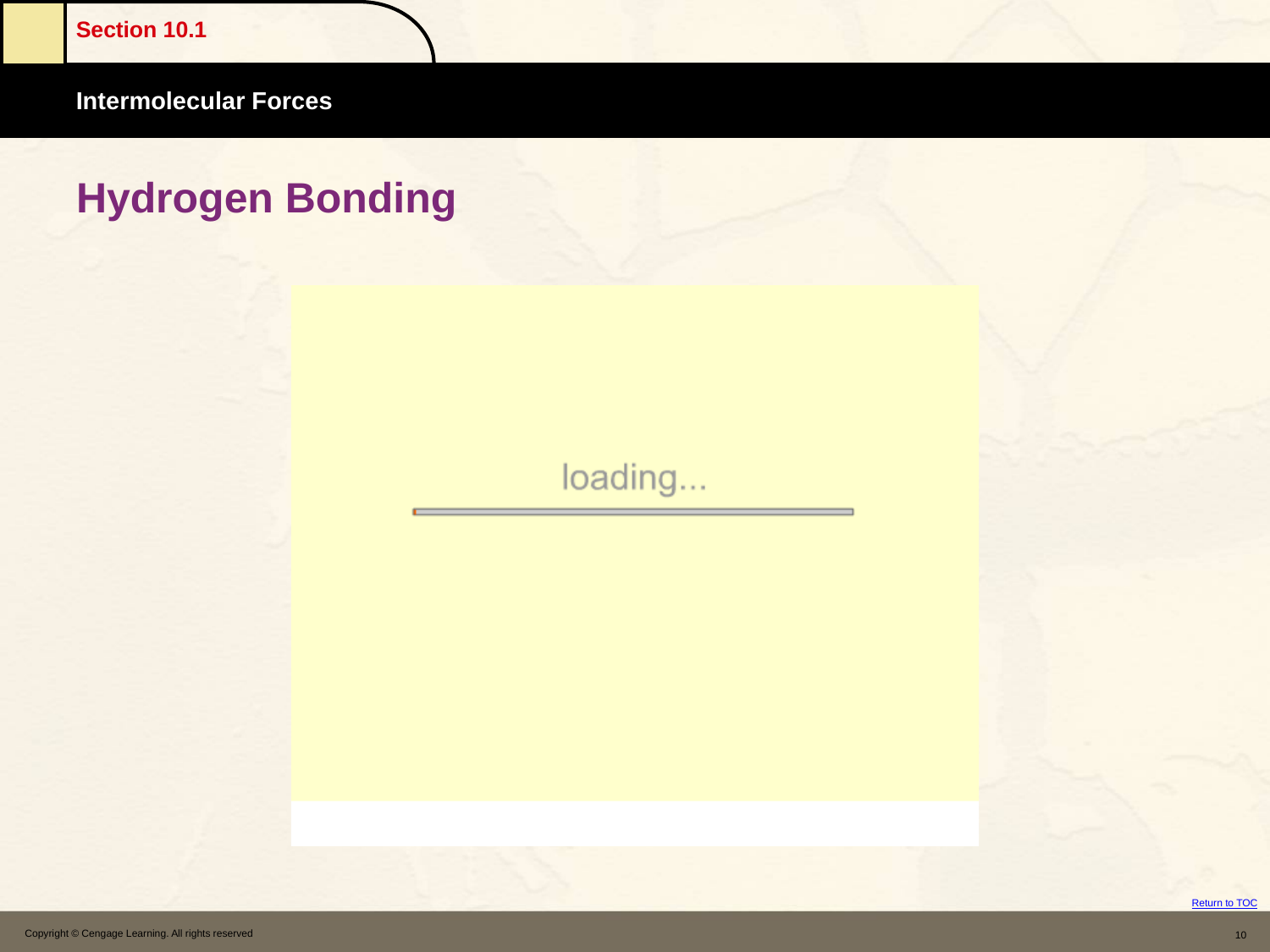

# Hydrogen Bonding
Copyright © Cengage Learning. All rights reserved
10